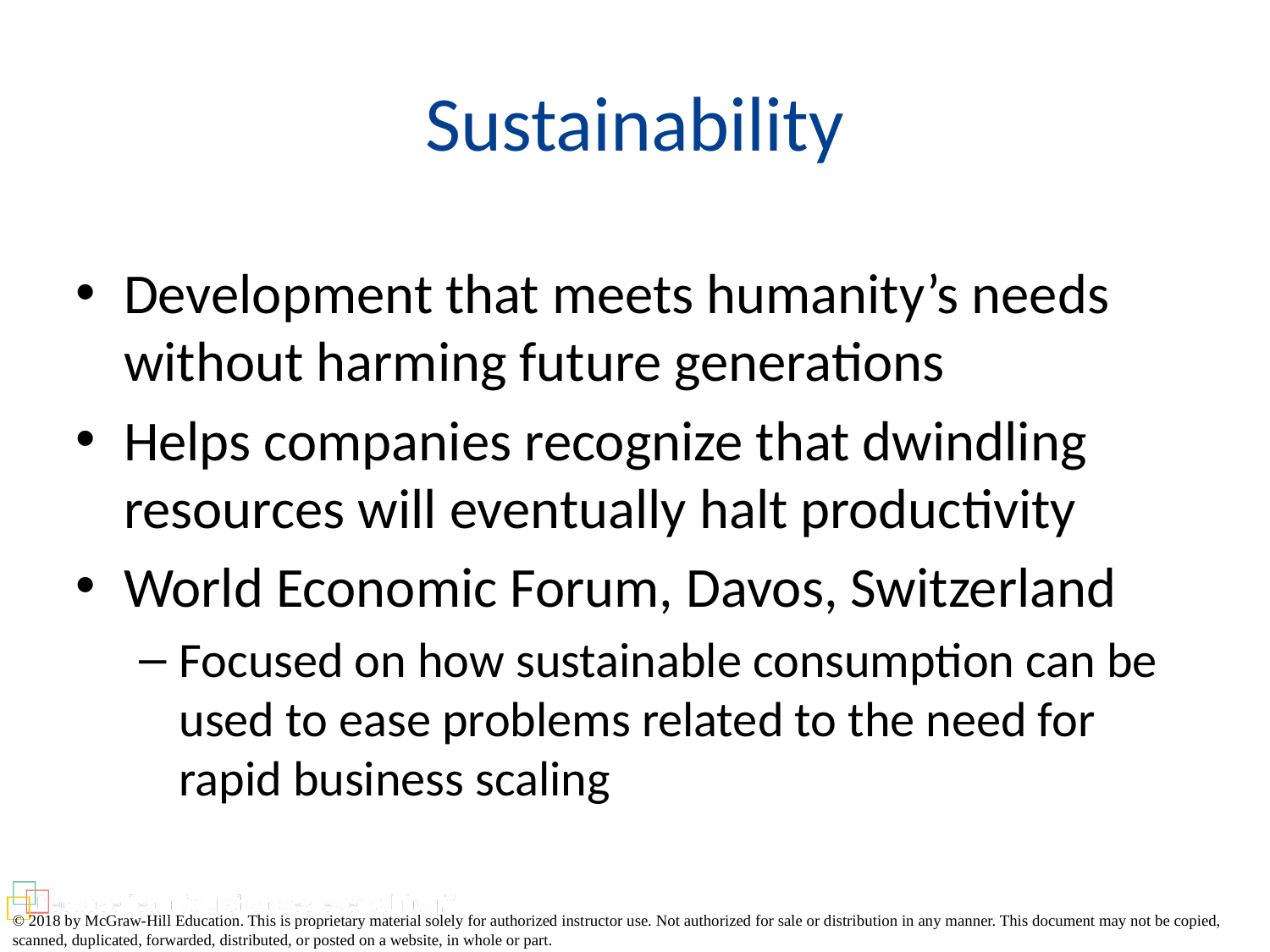

# Sustainability
Development that meets humanity’s needs without harming future generations
Helps companies recognize that dwindling resources will eventually halt productivity
World Economic Forum, Davos, Switzerland
Focused on how sustainable consumption can be used to ease problems related to the need for rapid business scaling